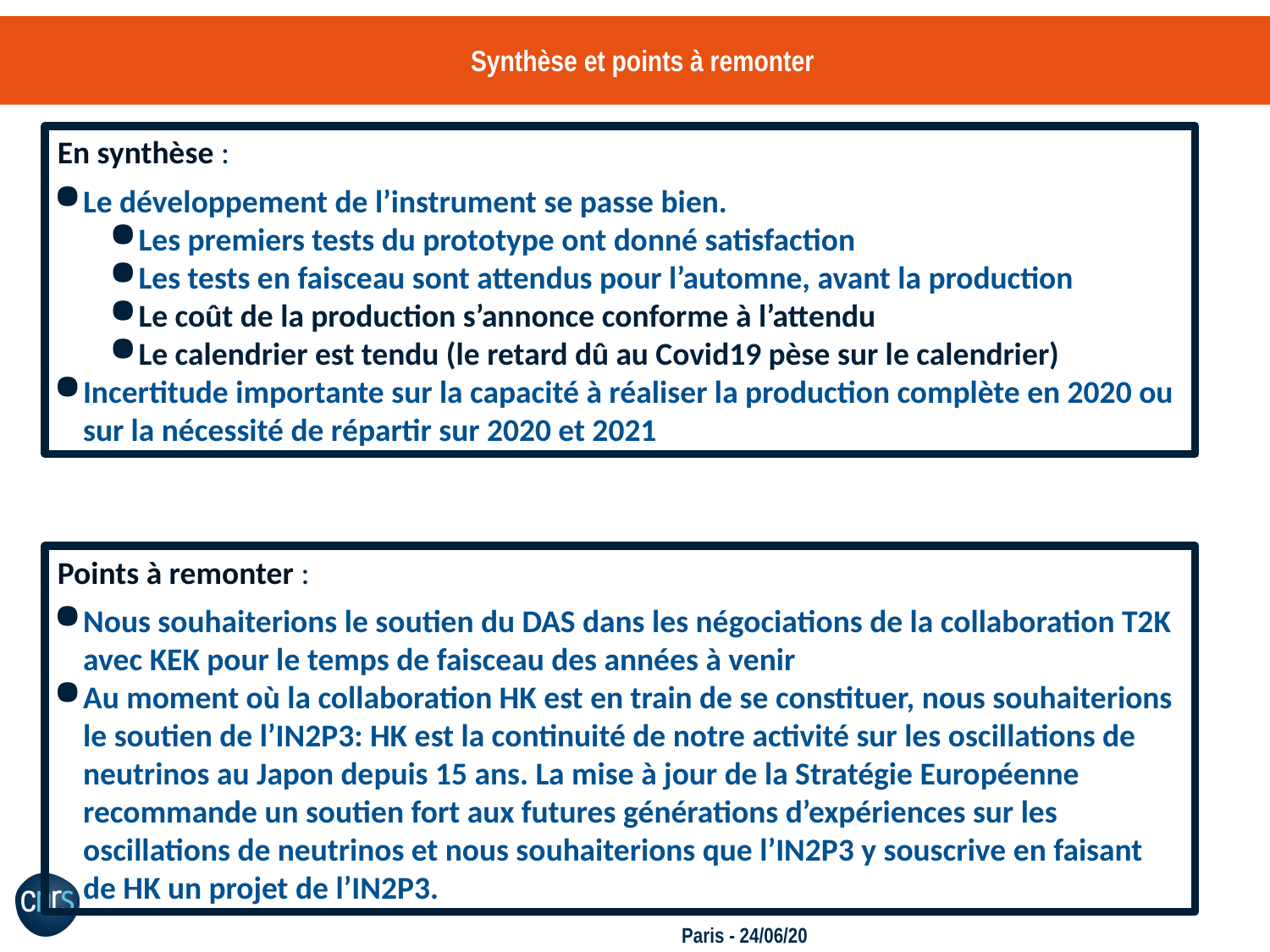

# Synthèse et points à remonter
En synthèse :
Le développement de l’instrument se passe bien.
Les premiers tests du prototype ont donné satisfaction
Les tests en faisceau sont attendus pour l’automne, avant la production
Le coût de la production s’annonce conforme à l’attendu
Le calendrier est tendu (le retard dû au Covid19 pèse sur le calendrier)
Incertitude importante sur la capacité à réaliser la production complète en 2020 ou sur la nécessité de répartir sur 2020 et 2021
Points à remonter :
Nous souhaiterions le soutien du DAS dans les négociations de la collaboration T2K avec KEK pour le temps de faisceau des années à venir
Au moment où la collaboration HK est en train de se constituer, nous souhaiterions le soutien de l’IN2P3: HK est la continuité de notre activité sur les oscillations de neutrinos au Japon depuis 15 ans. La mise à jour de la Stratégie Européenne recommande un soutien fort aux futures générations d’expériences sur les oscillations de neutrinos et nous souhaiterions que l’IN2P3 y souscrive en faisant de HK un projet de l’IN2P3.
Paris - 24/06/20